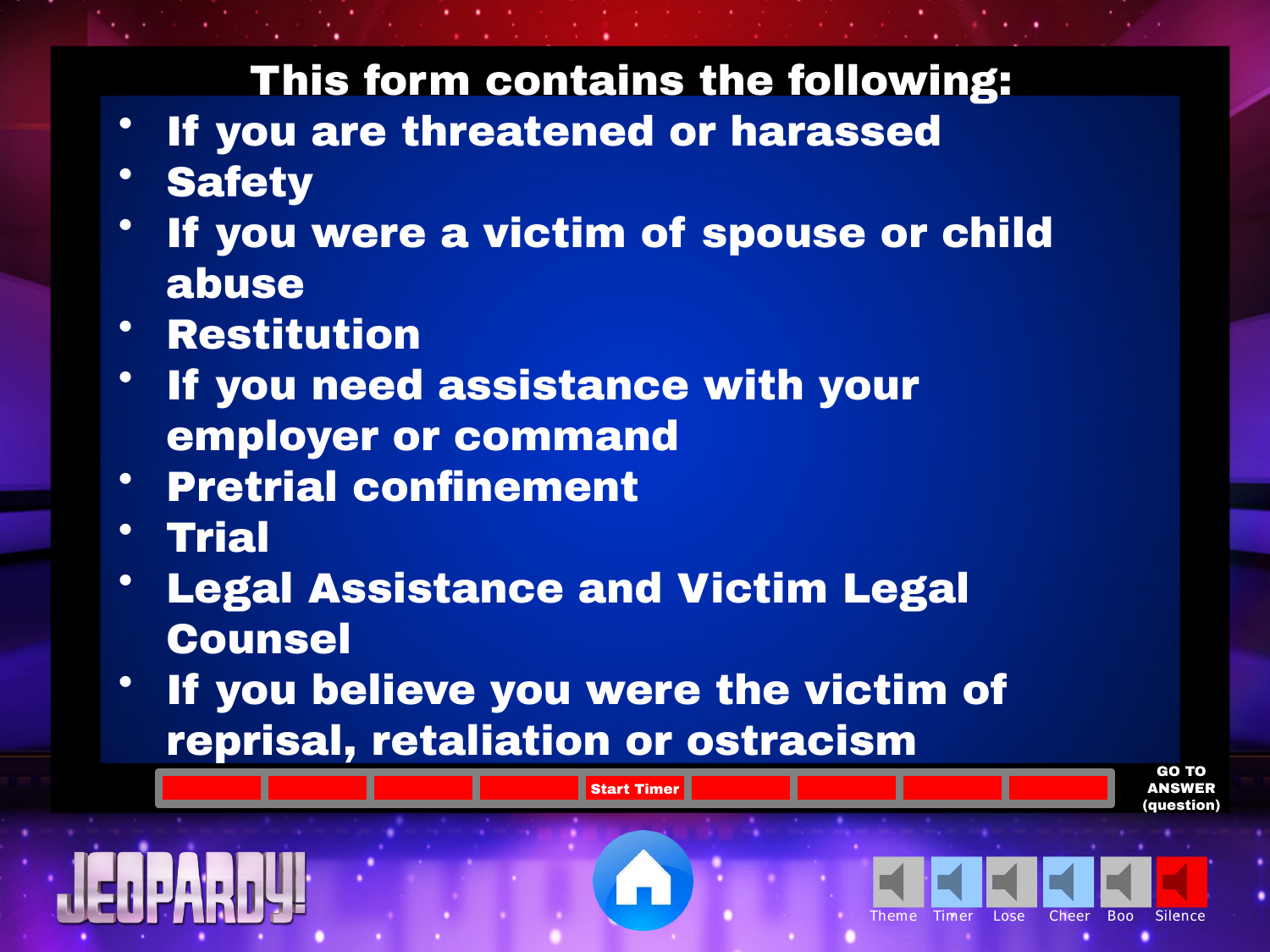

This form contains the following:
If you are threatened or harassed
Safety
If you were a victim of spouse or child abuse
Restitution
If you need assistance with your employer or command
Pretrial confinement
Trial
Legal Assistance and Victim Legal Counsel
If you believe you were the victim of reprisal, retaliation or ostracism